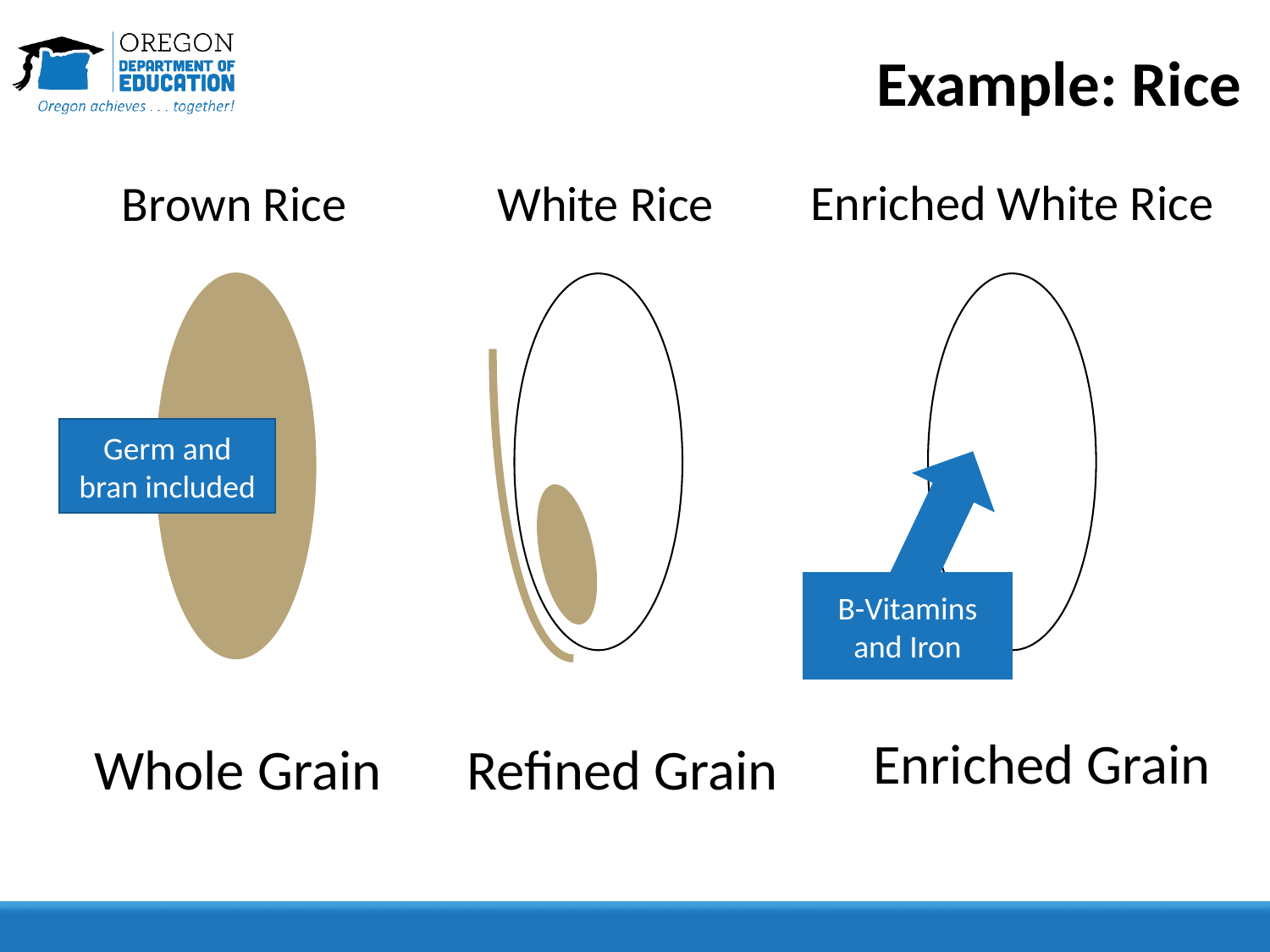

# Example: Rice

Enriched White Rice
Brown Rice
White Rice

Germ and bran included

B-Vitamins and Iron
Enriched Grain
Whole Grain
Refined Grain